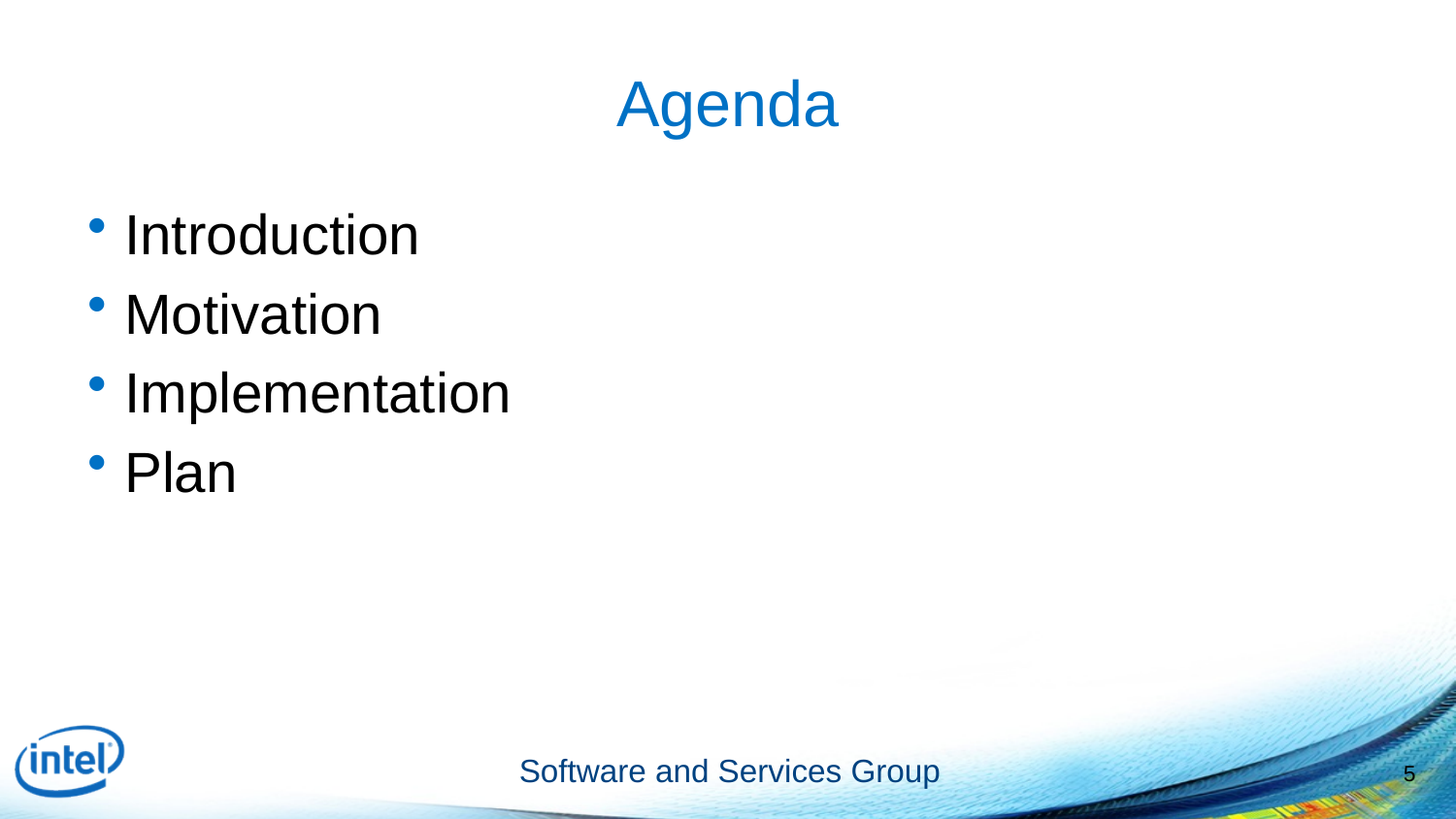

# Agenda
Introduction
Motivation
Implementation
Plan

5